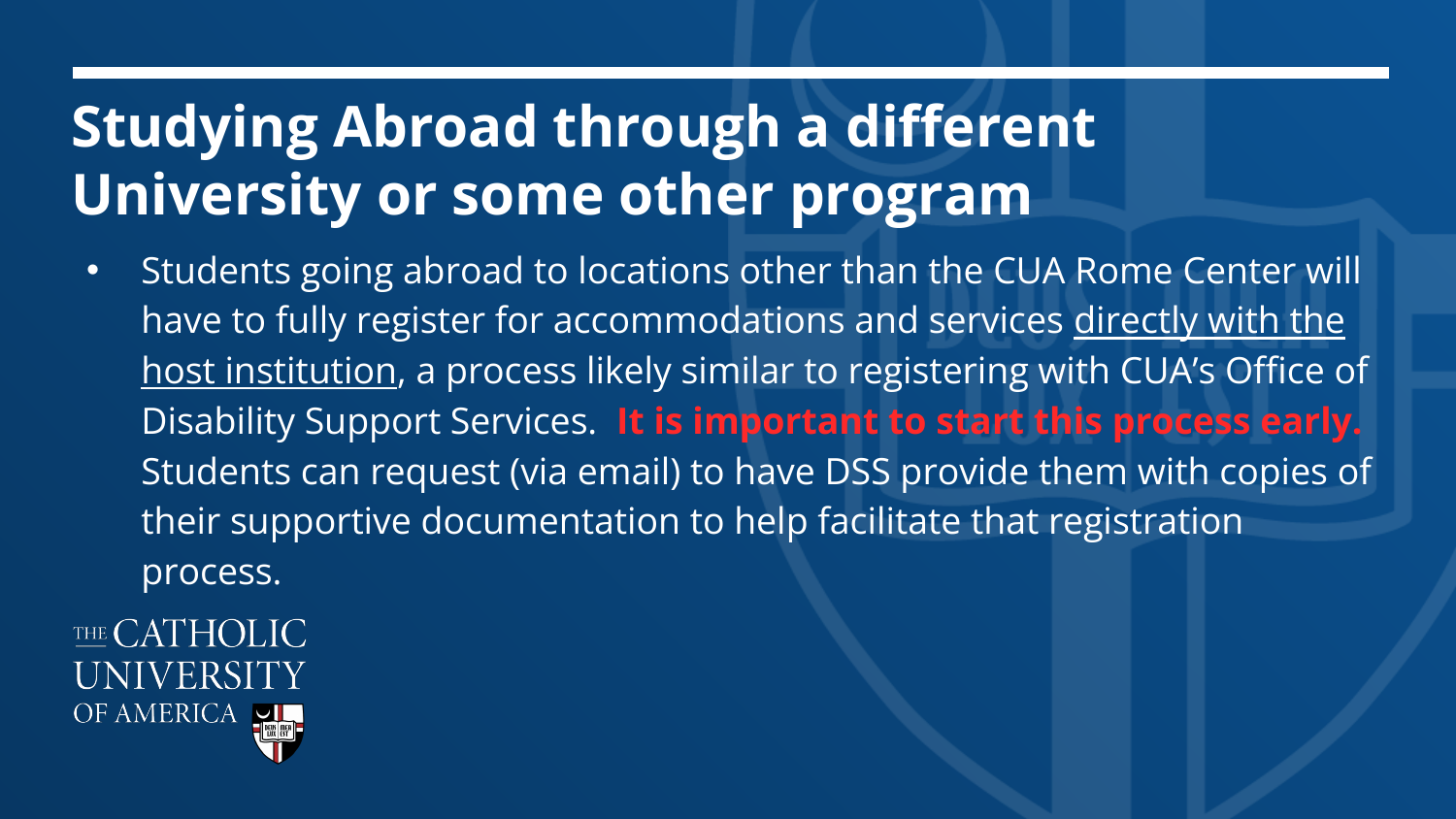

# Studying Abroad through a different University or some other program
Students going abroad to locations other than the CUA Rome Center will have to fully register for accommodations and services directly with the host institution, a process likely similar to registering with CUA’s Office of Disability Support Services.  It is important to start this process early.  Students can request (via email) to have DSS provide them with copies of their supportive documentation to help facilitate that registration process.